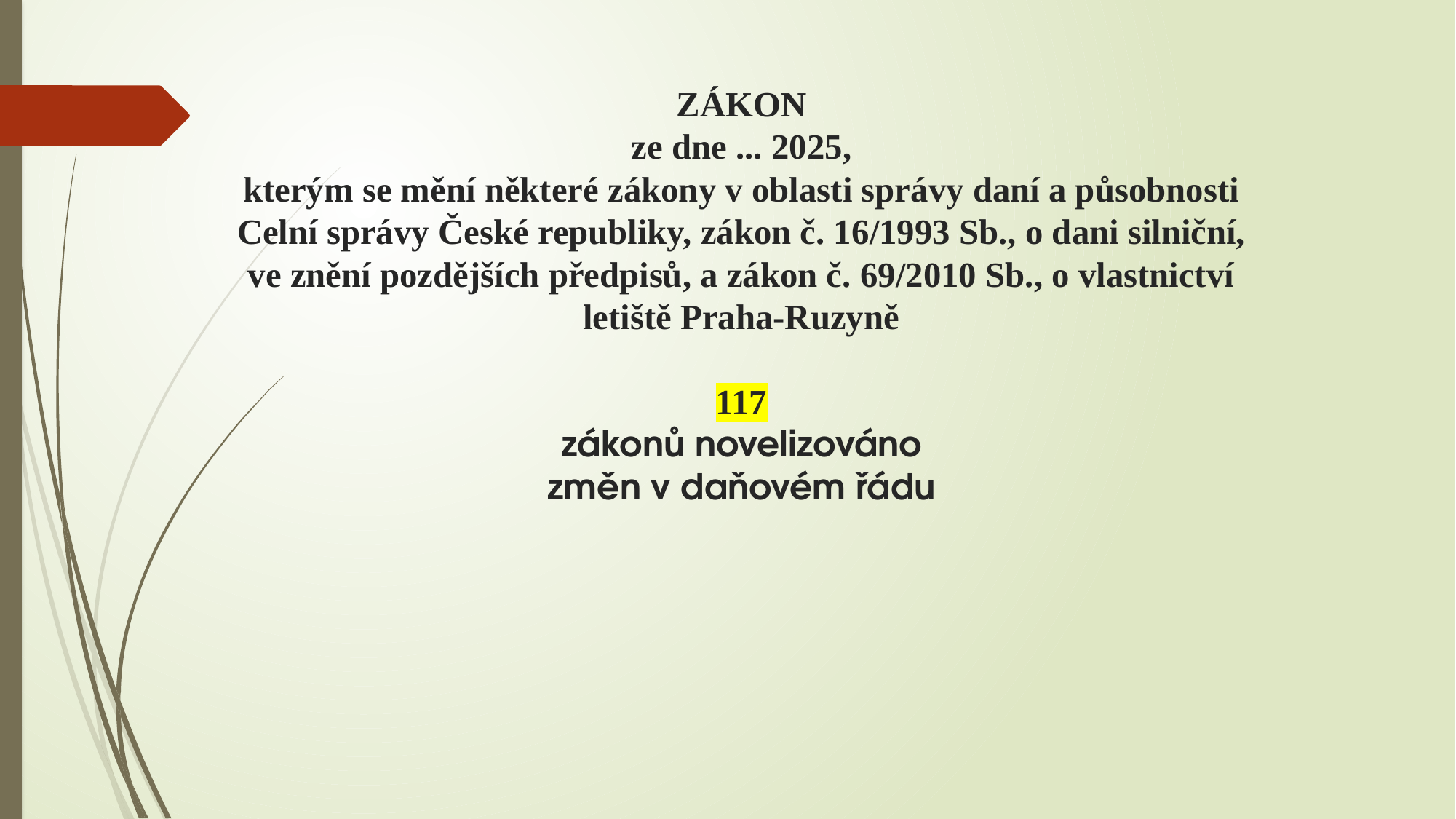

# ZÁKON ze dne ... 2025, kterým se mění některé zákony v oblasti správy daní a působnosti Celní správy České republiky, zákon č. 16/1993 Sb., o dani silniční, ve znění pozdějších předpisů, a zákon č. 69/2010 Sb., o vlastnictví letiště Praha-Ruzyně 117 zákonů novelizováno změn v daňovém řádu